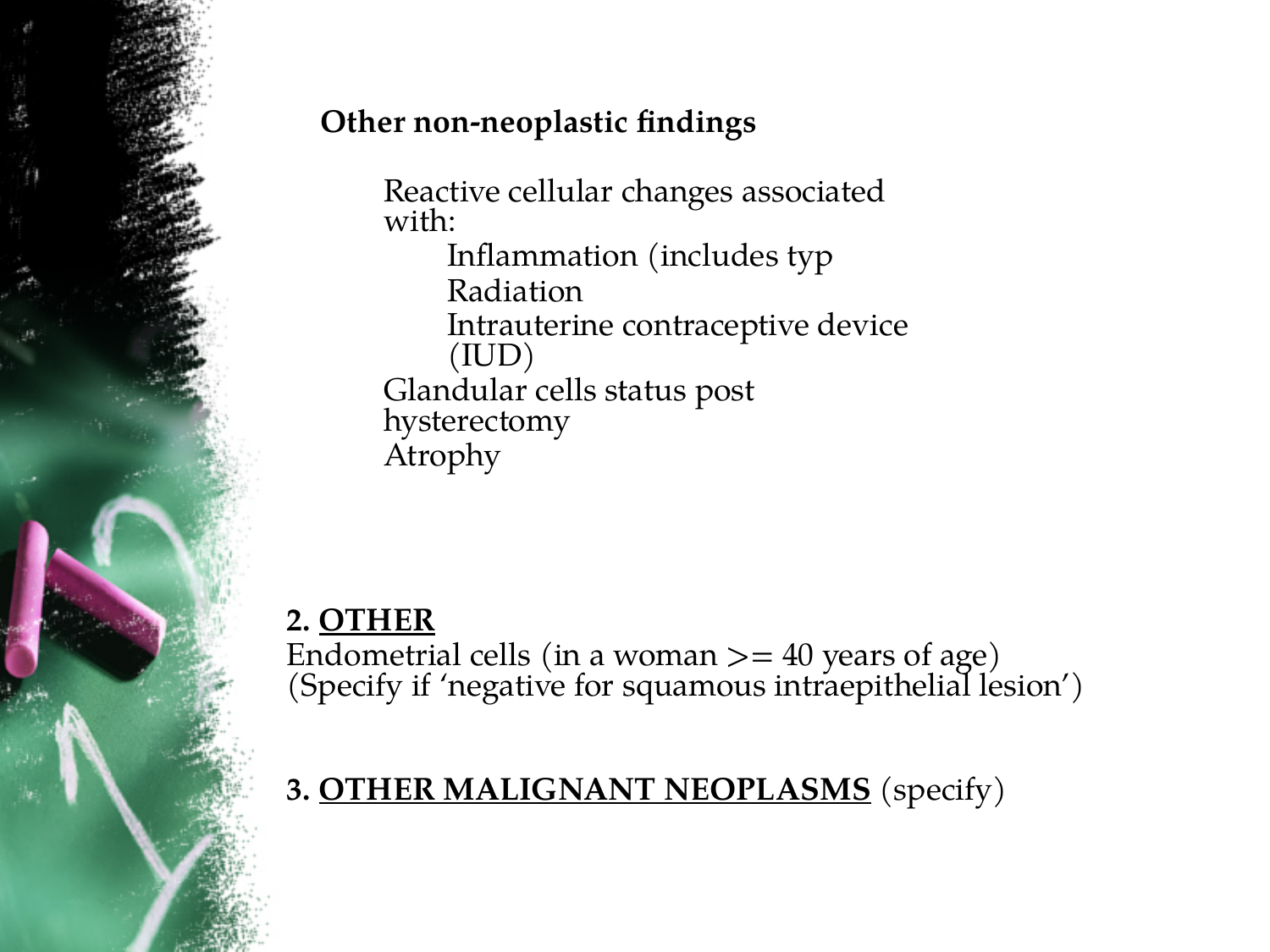

Other non-neoplastic findings

Reactive cellular changes associated with:
Inflammation (includes typ
Radiation
Intrauterine contraceptive device (IUD)
Glandular cells status post hysterectomy
Atrophy
2. OTHER
Endometrial cells (in a woman >= 40 years of age) 
(Specify if ‘negative for squamous intraepithelial lesion’)

3. OTHER MALIGNANT NEOPLASMS (specify)